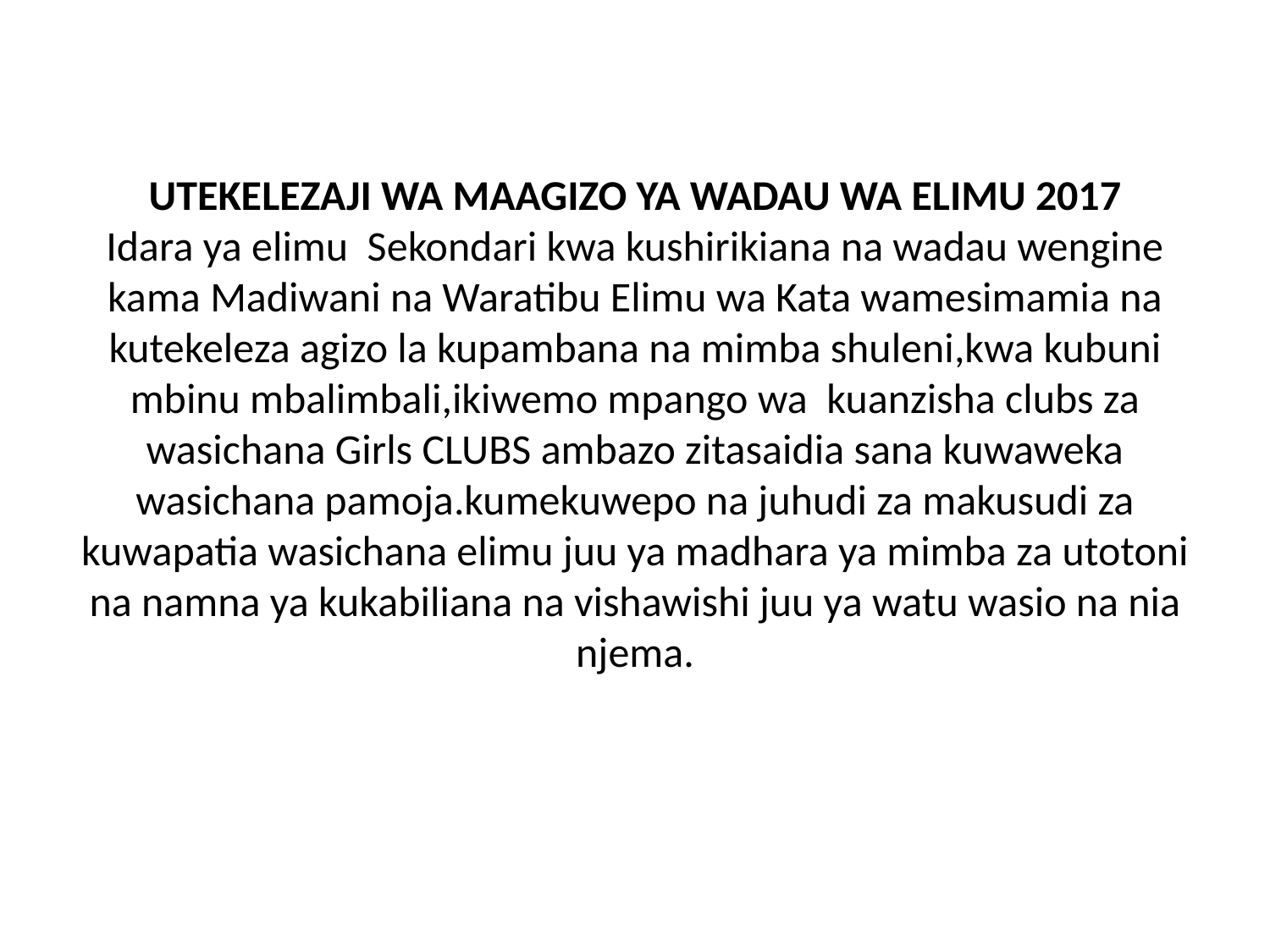

# UTEKELEZAJI WA MAAGIZO YA WADAU WA ELIMU 2017 Idara ya elimu  Sekondari kwa kushirikiana na wadau wengine kama Madiwani na Waratibu Elimu wa Kata wamesimamia na kutekeleza agizo la kupambana na mimba shuleni,kwa kubuni mbinu mbalimbali,ikiwemo mpango wa  kuanzisha clubs za wasichana Girls CLUBS ambazo zitasaidia sana kuwaweka wasichana pamoja.kumekuwepo na juhudi za makusudi za kuwapatia wasichana elimu juu ya madhara ya mimba za utotoni na namna ya kukabiliana na vishawishi juu ya watu wasio na nia njema.